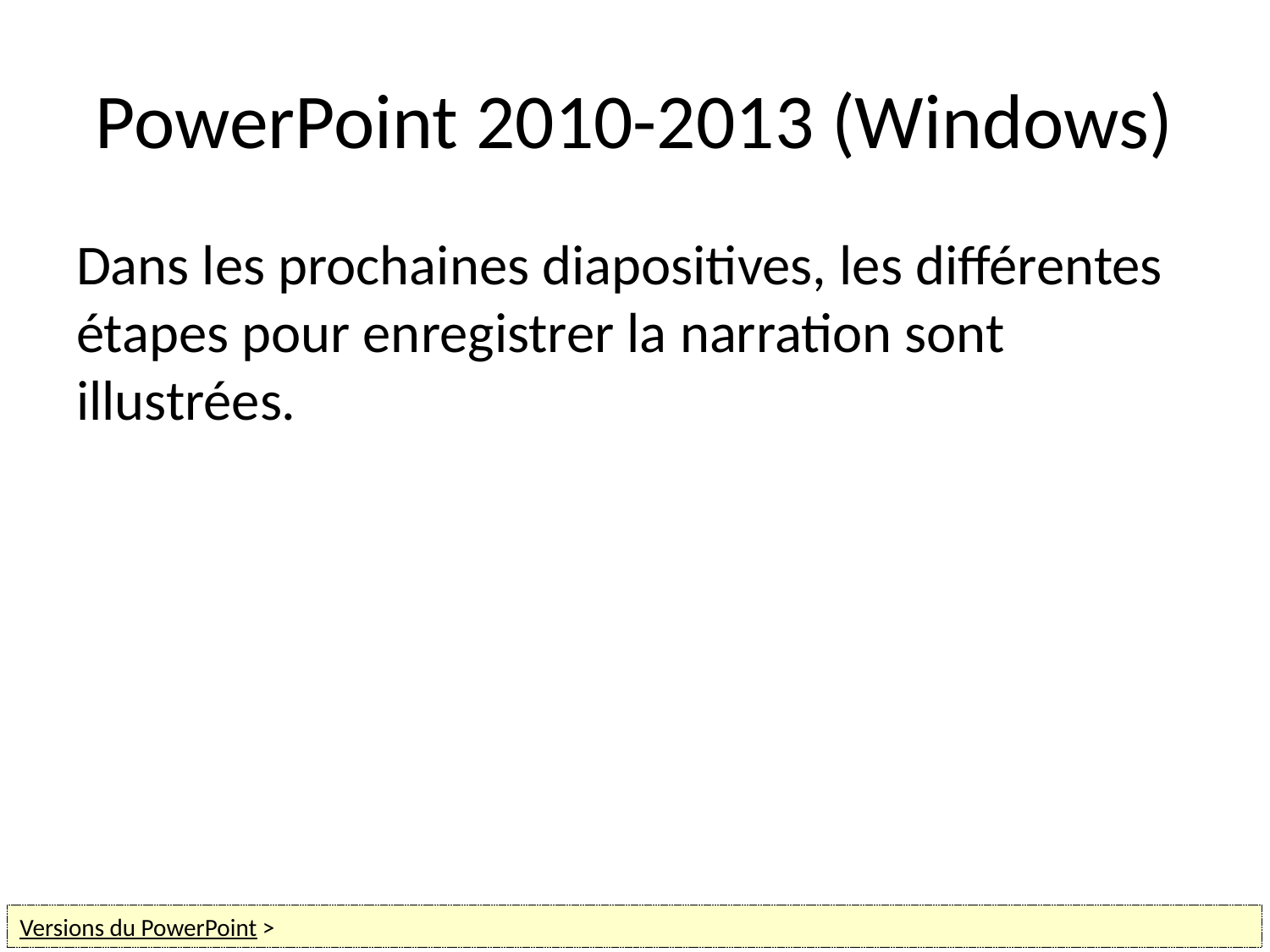

# PowerPoint 2010-2013 (Windows)
Dans les prochaines diapositives, les différentes étapes pour enregistrer la narration sont illustrées.
Versions du PowerPoint­ >